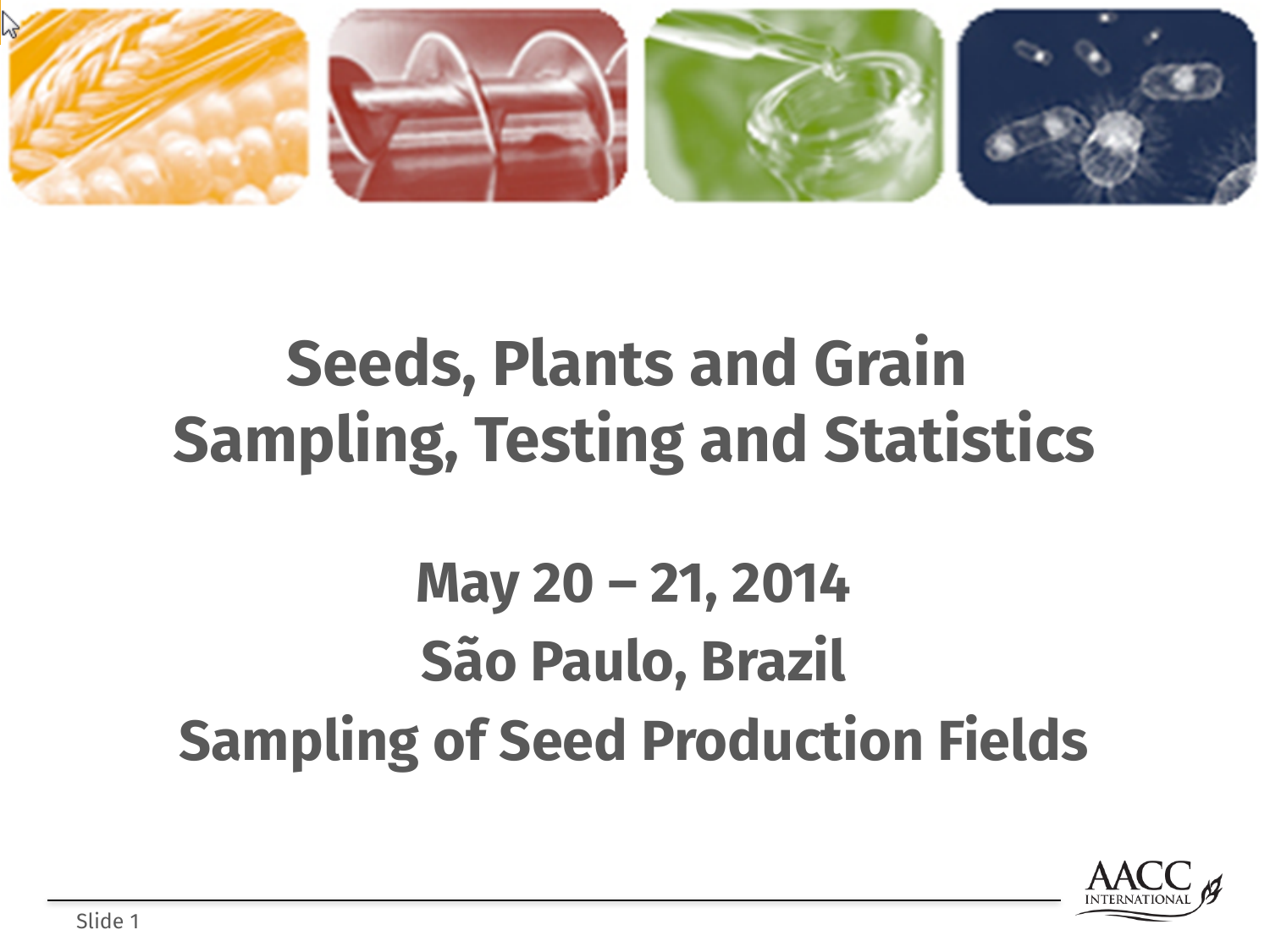

# Seeds, Plants and Grain Sampling, Testing and Statistics
May 20 – 21, 2014
São Paulo, Brazil
Sampling of Seed Production Fields
Slide 1